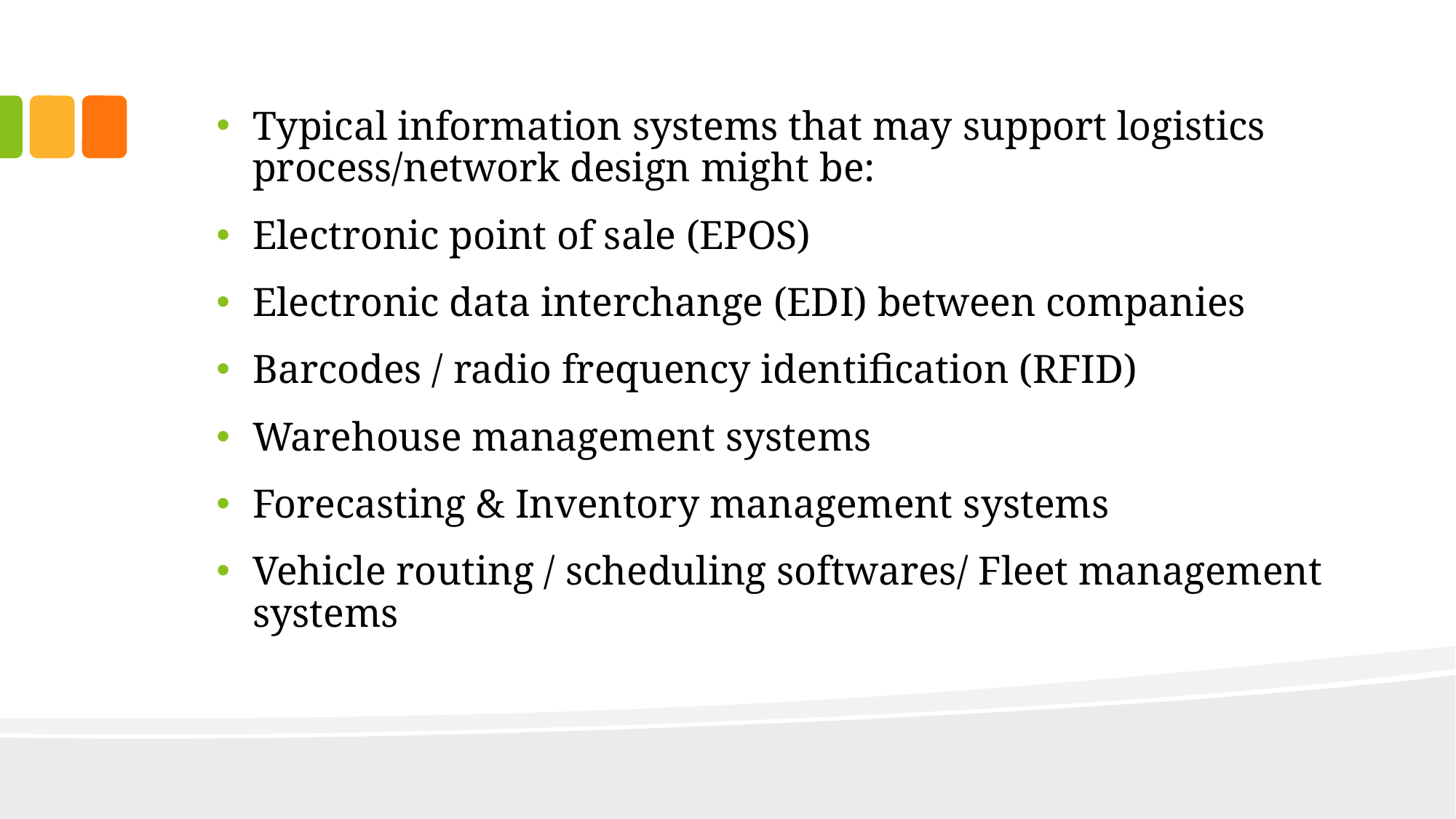

Typical information systems that may support logistics process/network design might be:
Electronic point of sale (EPOS)
Electronic data interchange (EDI) between companies
Barcodes / radio frequency identification (RFID)
Warehouse management systems
Forecasting & Inventory management systems
Vehicle routing / scheduling softwares/ Fleet management systems